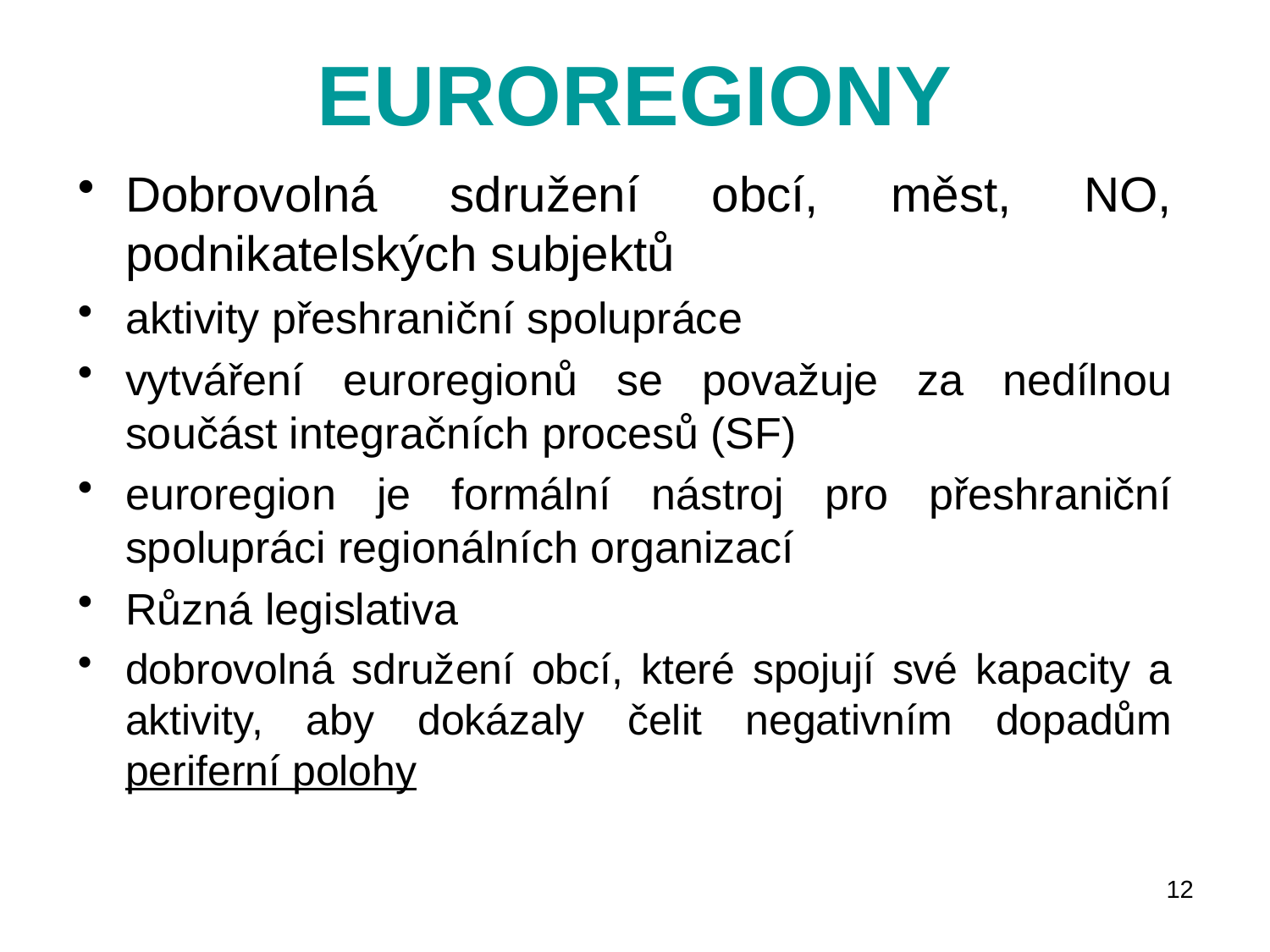

# EUROREGIONY
Dobrovolná sdružení obcí, měst, NO, podnikatelských subjektů
aktivity přeshraniční spolupráce
vytváření euroregionů se považuje za nedílnou součást integračních procesů (SF)
euroregion je formální nástroj pro přeshraniční spolupráci regionálních organizací
Různá legislativa
dobrovolná sdružení obcí, které spojují své kapacity a aktivity, aby dokázaly čelit negativním dopadům periferní polohy
12